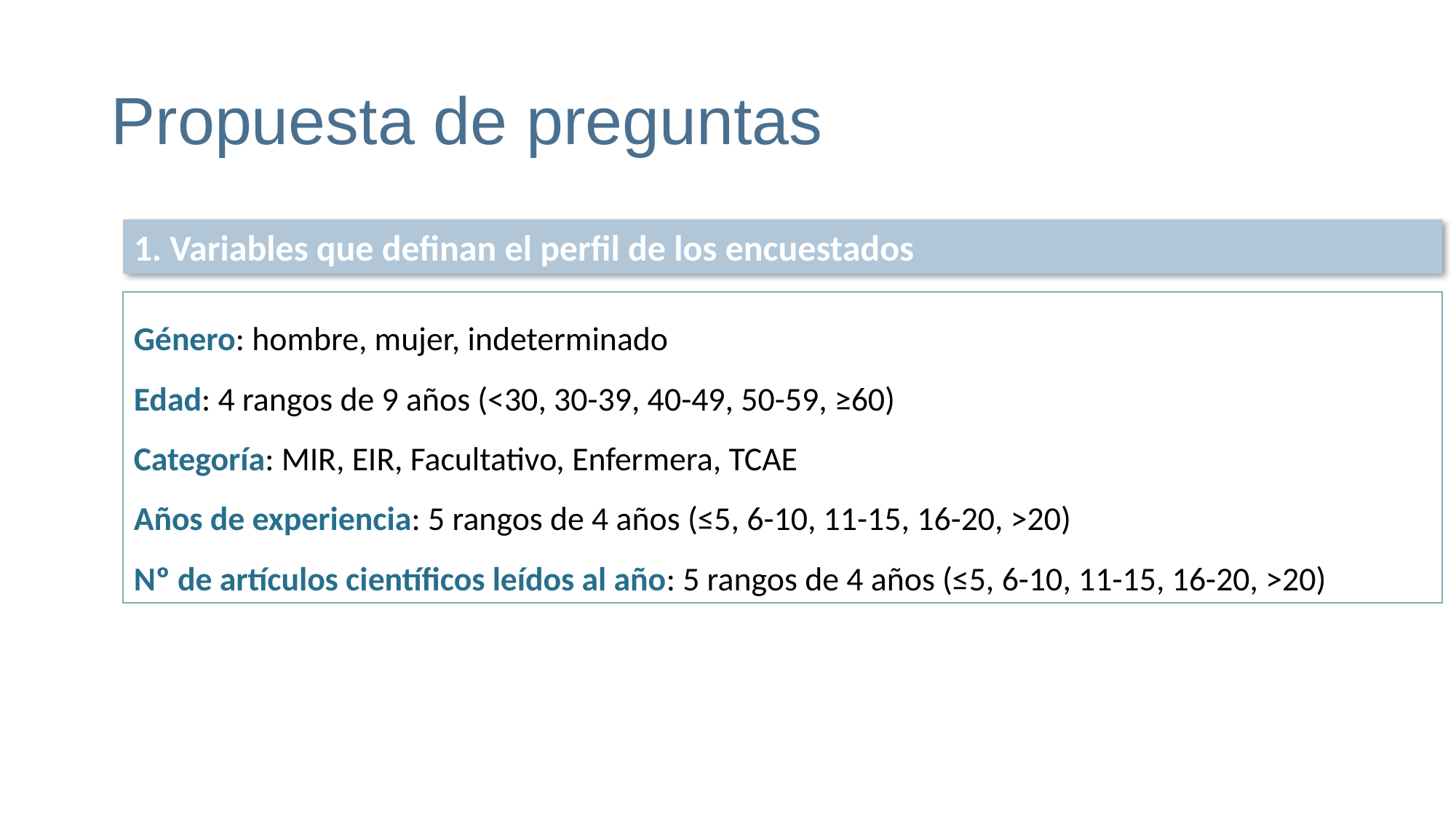

# Propuesta de preguntas
1. Variables que definan el perfil de los encuestados
Género: hombre, mujer, indeterminado
Edad: 4 rangos de 9 años (<30, 30-39, 40-49, 50-59, ≥60)
Categoría: MIR, EIR, Facultativo, Enfermera, TCAE
Años de experiencia: 5 rangos de 4 años (≤5, 6-10, 11-15, 16-20, >20)
Nº de artículos científicos leídos al año: 5 rangos de 4 años (≤5, 6-10, 11-15, 16-20, >20)